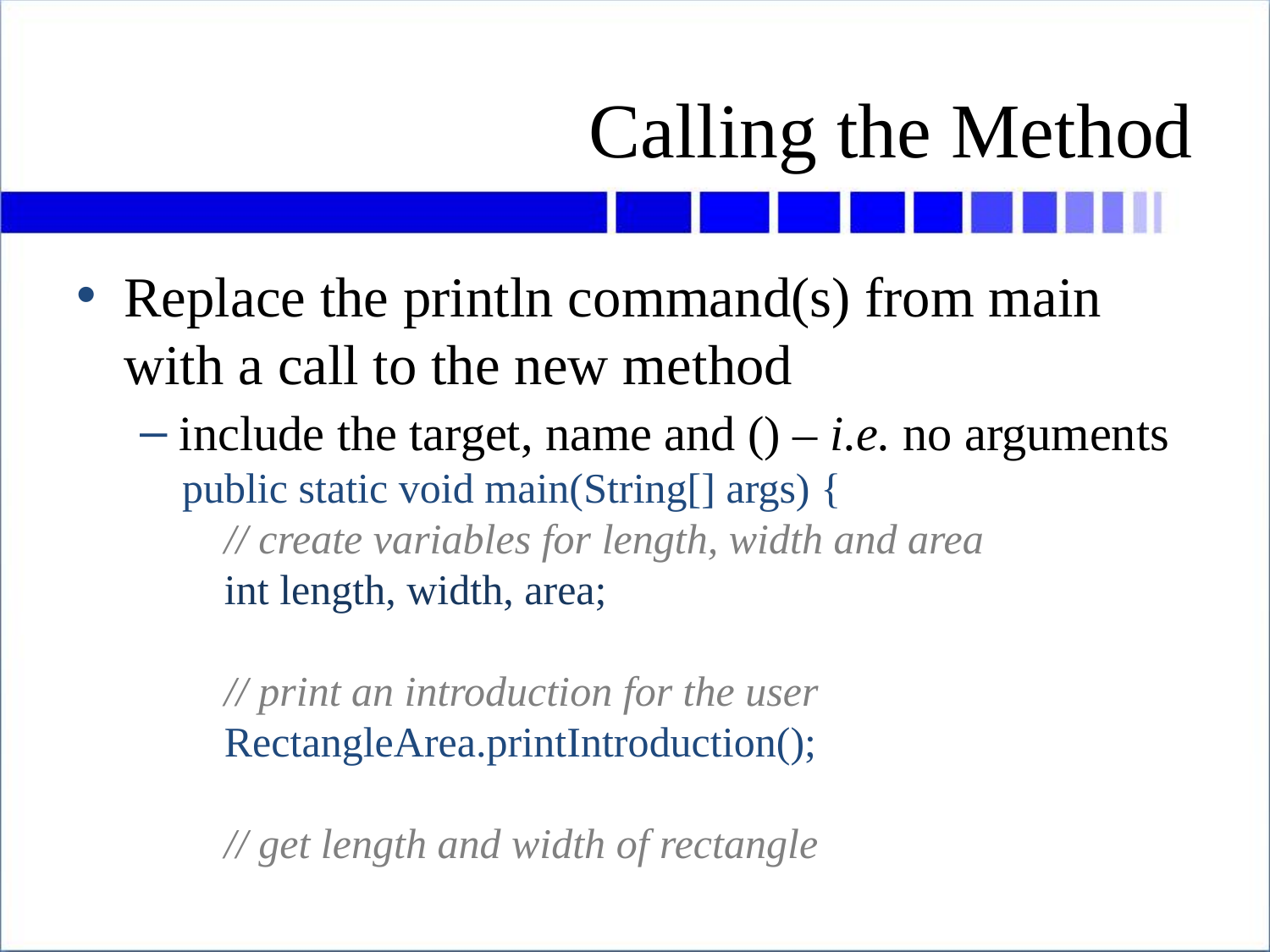

# Calling the Method
Replace the println command(s) from main with a call to the new method
include the target, name and () – i.e. no arguments
    public static void main(String[] args) {
        // create variables for length, width and area
        int length, width, area;

        // print an introduction for the user
        RectangleArea.printIntroduction();

        // get length and width of rectangle